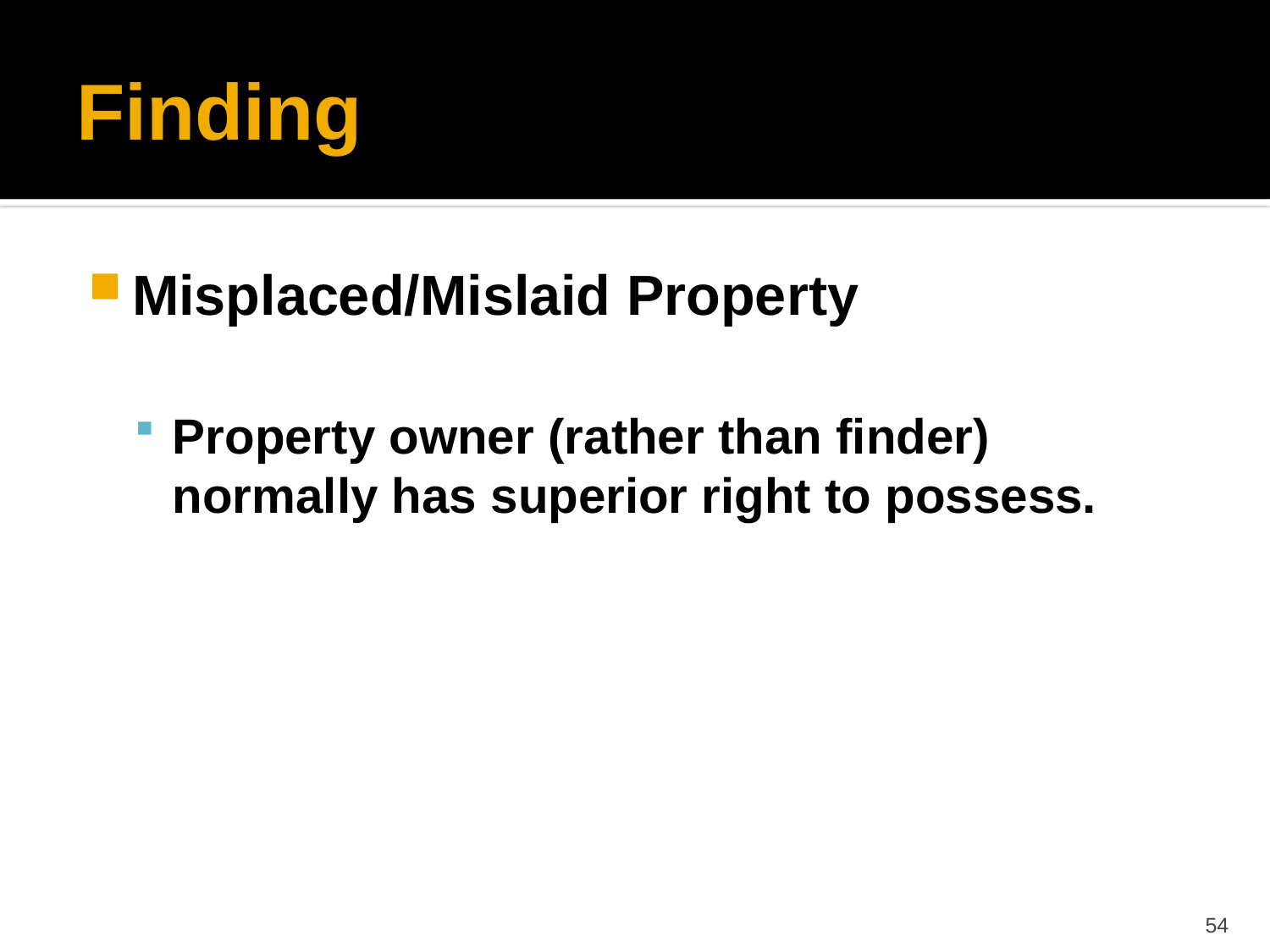

# Finding
Misplaced/Mislaid Property

Property owner (rather than finder) normally has superior right to possess.
54